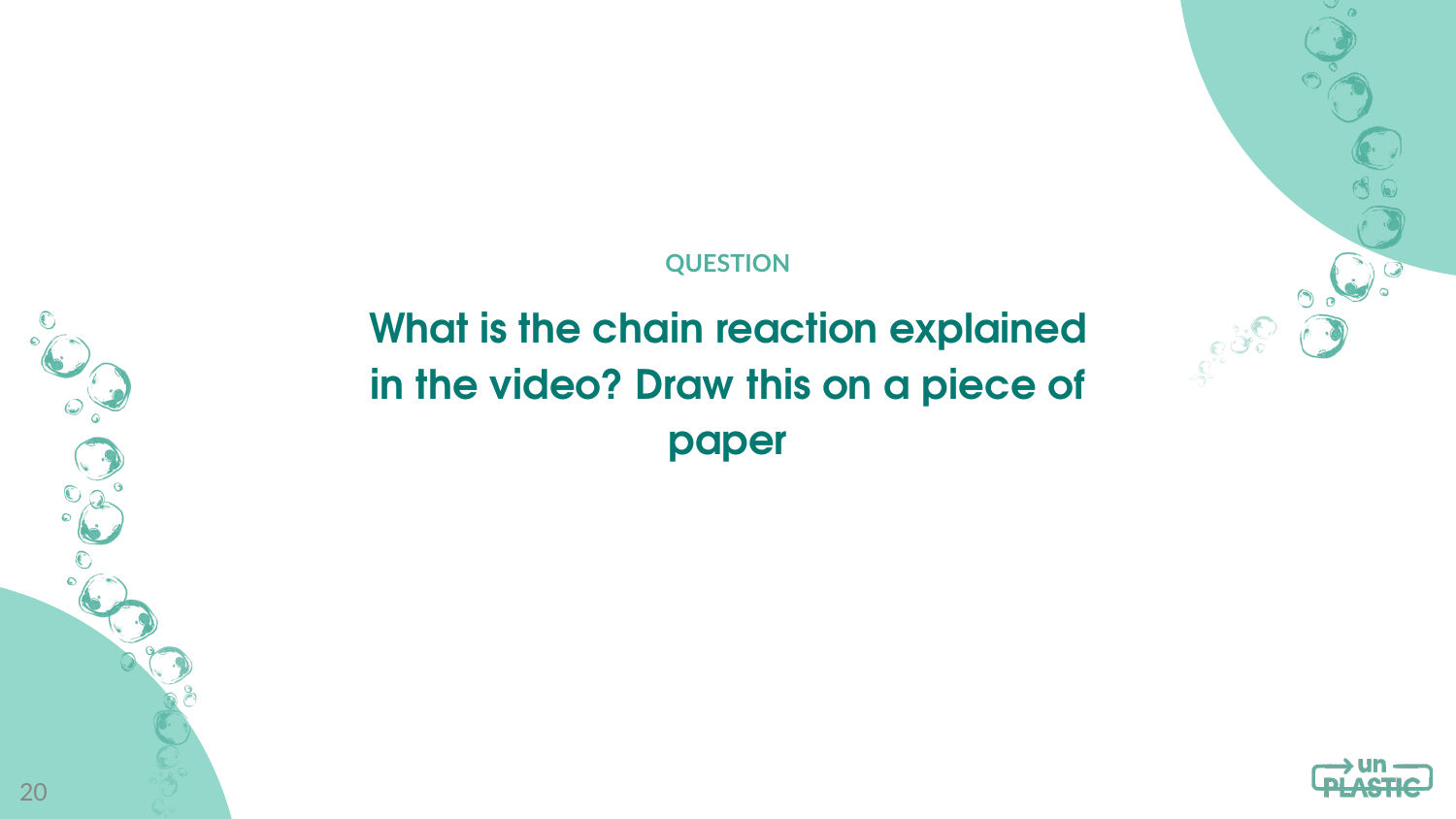

What is the chain reaction explained in the video? Draw this on a piece of paper